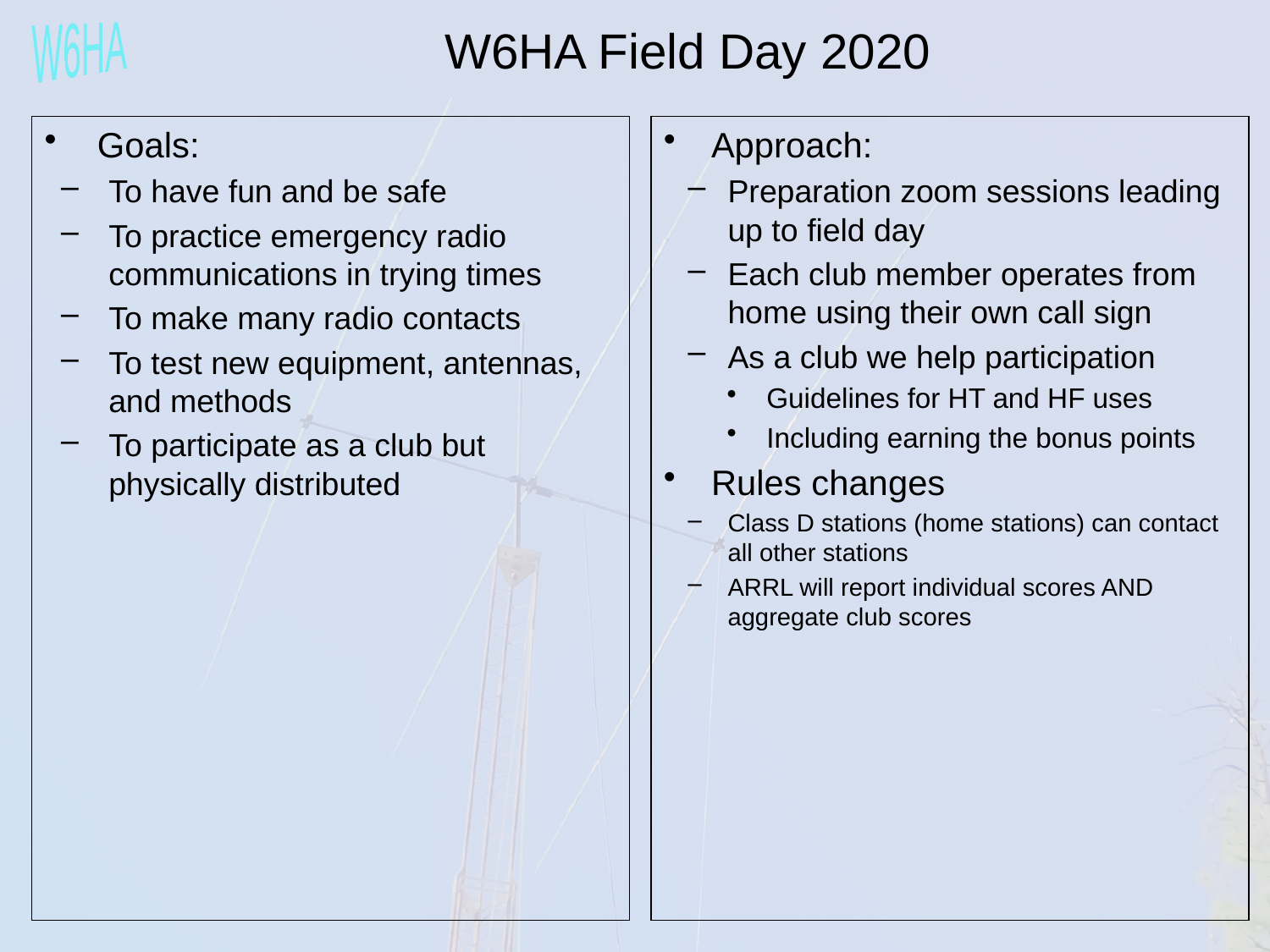

W6HA Field Day 2020
Goals:
To have fun and be safe
To practice emergency radio communications in trying times
To make many radio contacts
To test new equipment, antennas, and methods
To participate as a club but physically distributed
Approach:
Preparation zoom sessions leading up to field day
Each club member operates from home using their own call sign
As a club we help participation
Guidelines for HT and HF uses
Including earning the bonus points
Rules changes
Class D stations (home stations) can contact all other stations
ARRL will report individual scores AND aggregate club scores